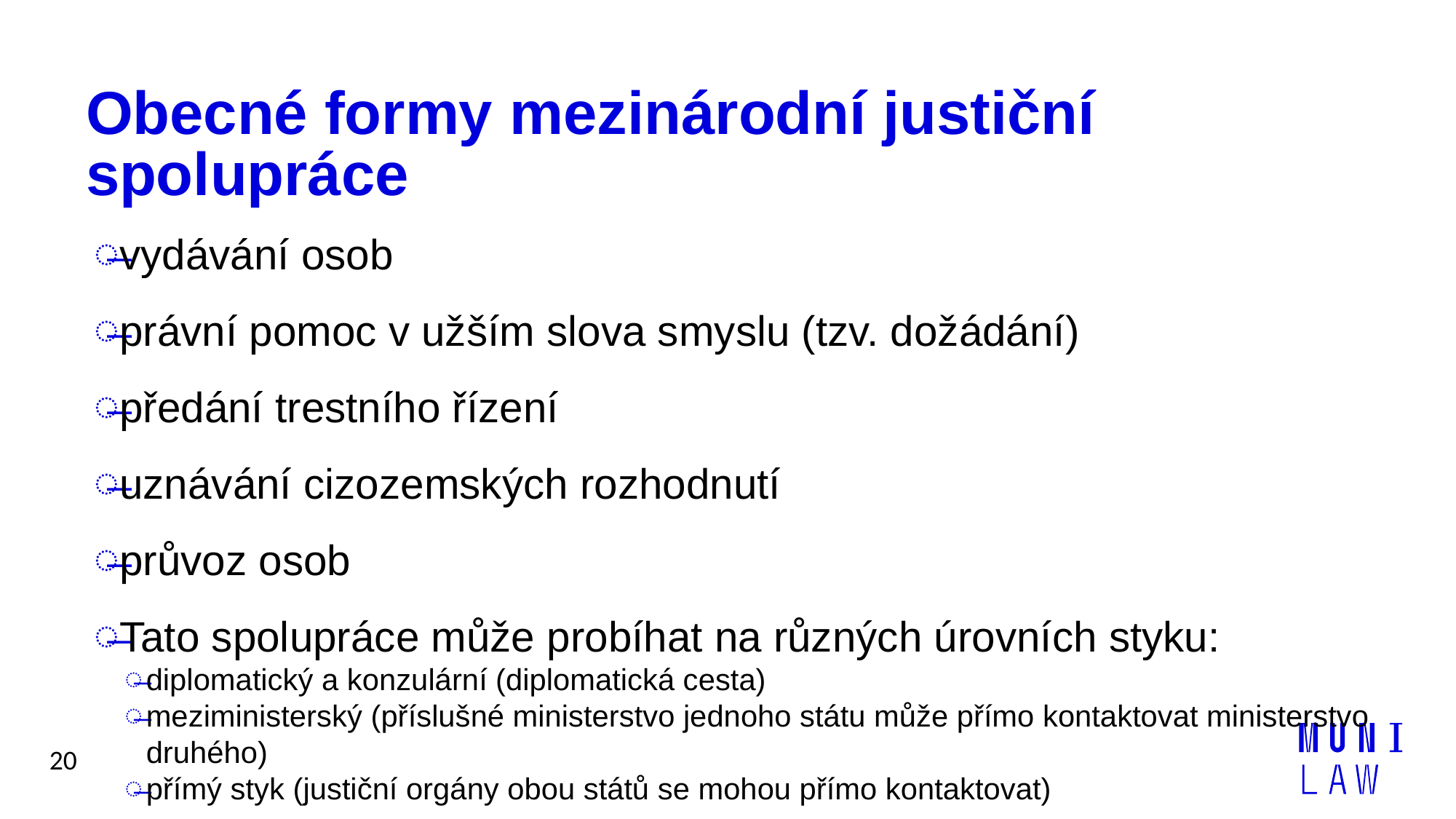

# Obecné formy mezinárodní justiční spolupráce
vydávání osob
právní pomoc v užším slova smyslu (tzv. dožádání)
předání trestního řízení
uznávání cizozemských rozhodnutí
průvoz osob
Tato spolupráce může probíhat na různých úrovních styku:
diplomatický a konzulární (diplomatická cesta)
meziministerský (příslušné ministerstvo jednoho státu může přímo kontaktovat ministerstvo druhého)
přímý styk (justiční orgány obou států se mohou přímo kontaktovat)
20